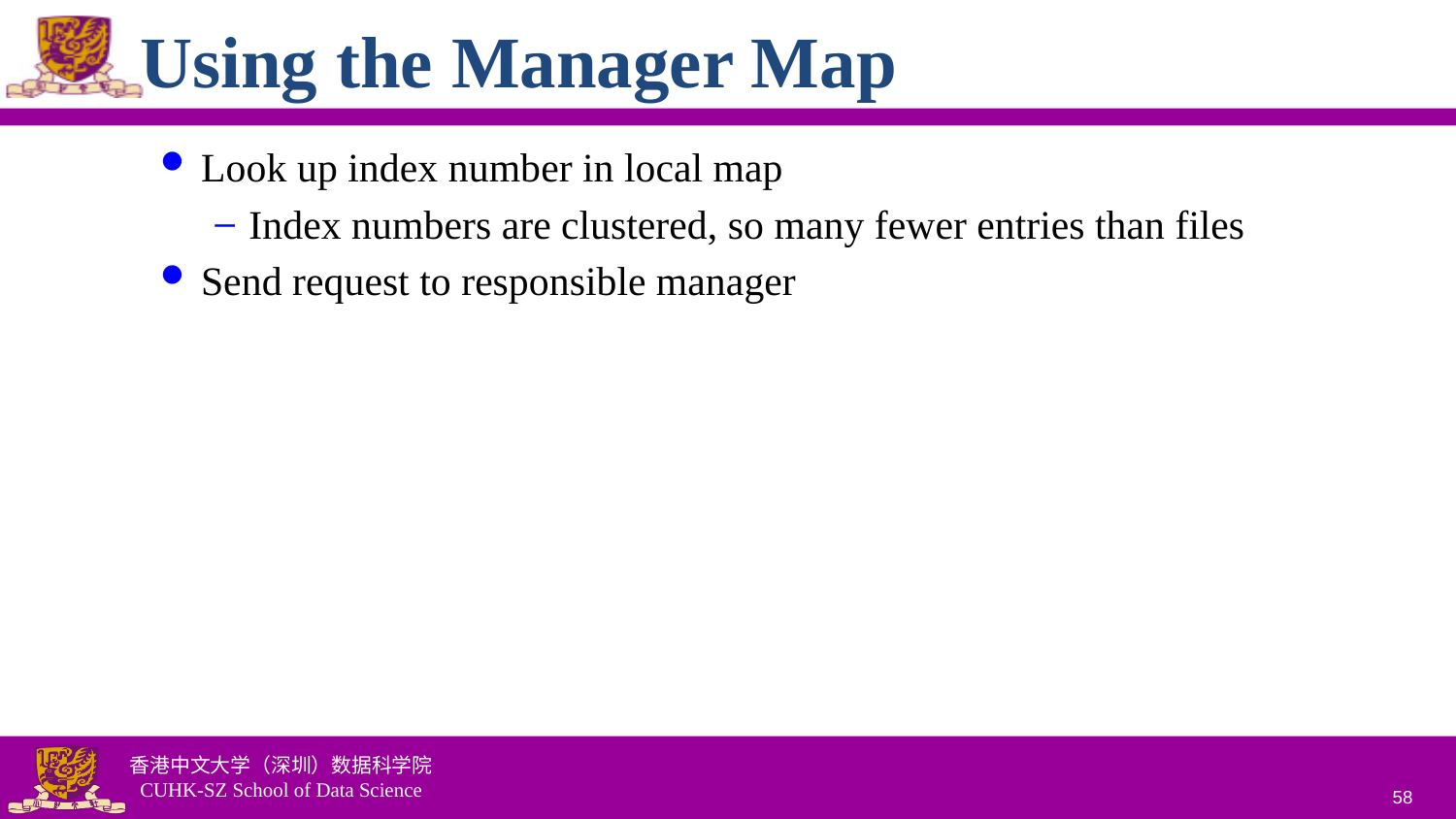

# Using the Manager Map
Look up index number in local map
Index numbers are clustered, so many fewer entries than files
Send request to responsible manager
58